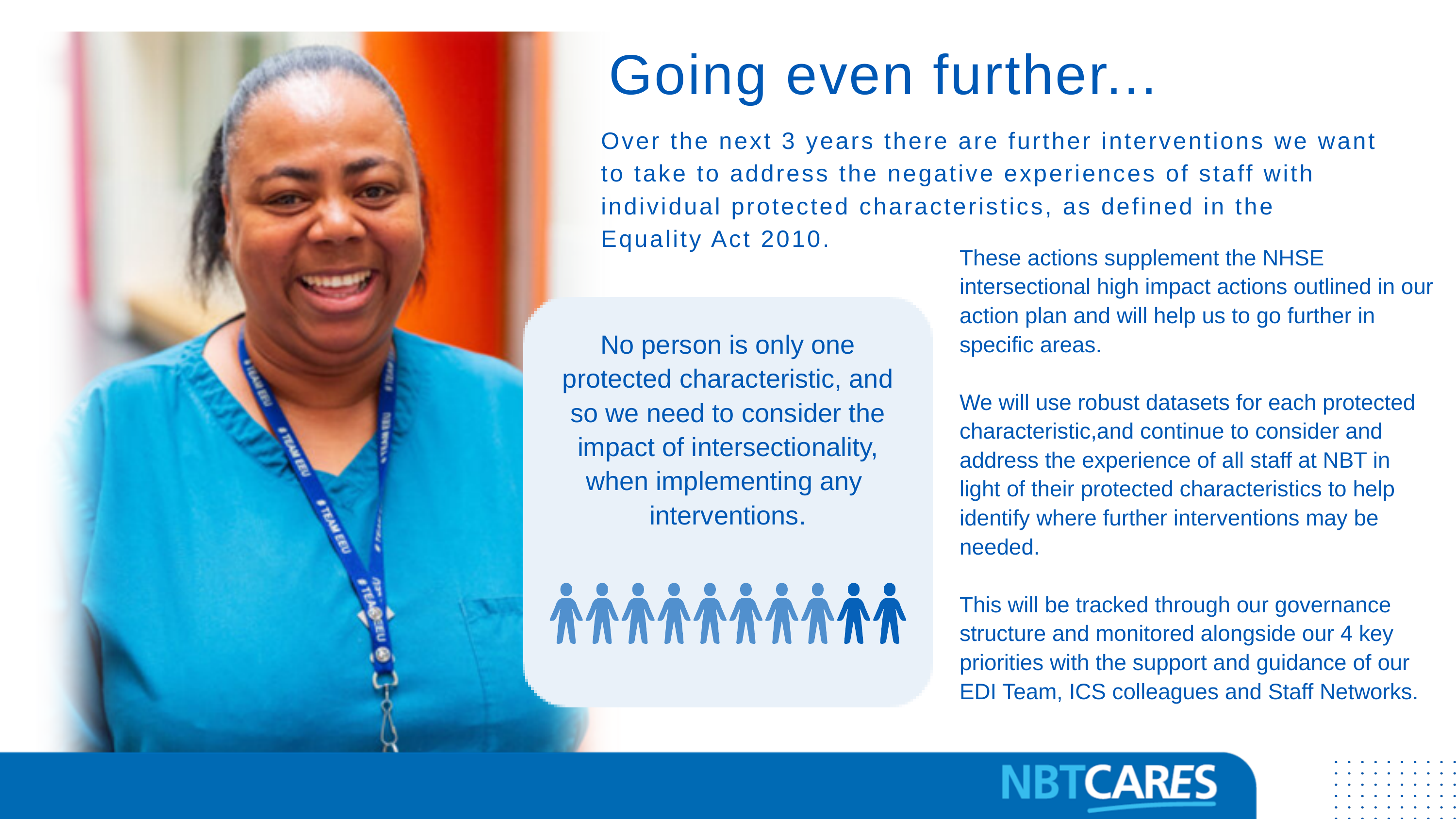

Going even further...
Over the next 3 years there are further interventions we want to take to address the negative experiences of staff with individual protected characteristics, as defined in the Equality Act 2010.

These actions supplement the NHSE intersectional high impact actions outlined in our action plan and will help us to go further in specific areas.

We will use robust datasets for each protected characteristic,and continue to consider and address the experience of all staff at NBT in light of their protected characteristics to help identify where further interventions may be needed.

This will be tracked through our governance structure and monitored alongside our 4 key priorities with the support and guidance of our EDI Team, ICS colleagues and Staff Networks.

No person is only one protected characteristic, and so we need to consider the impact of intersectionality, when implementing any  interventions.